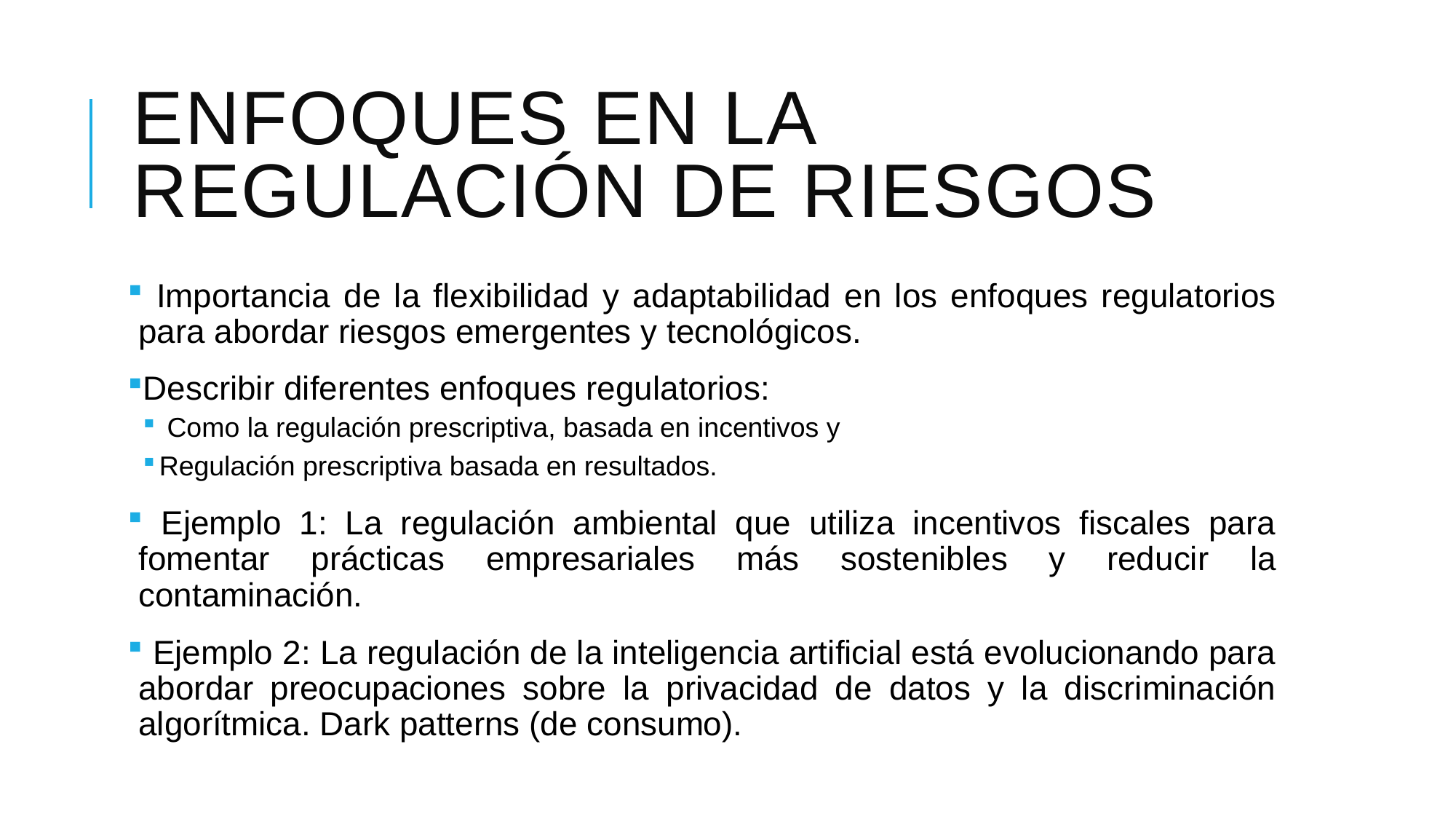

# Enfoques en la Regulación de Riesgos
 Importancia de la flexibilidad y adaptabilidad en los enfoques regulatorios para abordar riesgos emergentes y tecnológicos.
Describir diferentes enfoques regulatorios:
 Como la regulación prescriptiva, basada en incentivos y
Regulación prescriptiva basada en resultados.
 Ejemplo 1: La regulación ambiental que utiliza incentivos fiscales para fomentar prácticas empresariales más sostenibles y reducir la contaminación.
 Ejemplo 2: La regulación de la inteligencia artificial está evolucionando para abordar preocupaciones sobre la privacidad de datos y la discriminación algorítmica. Dark patterns (de consumo).